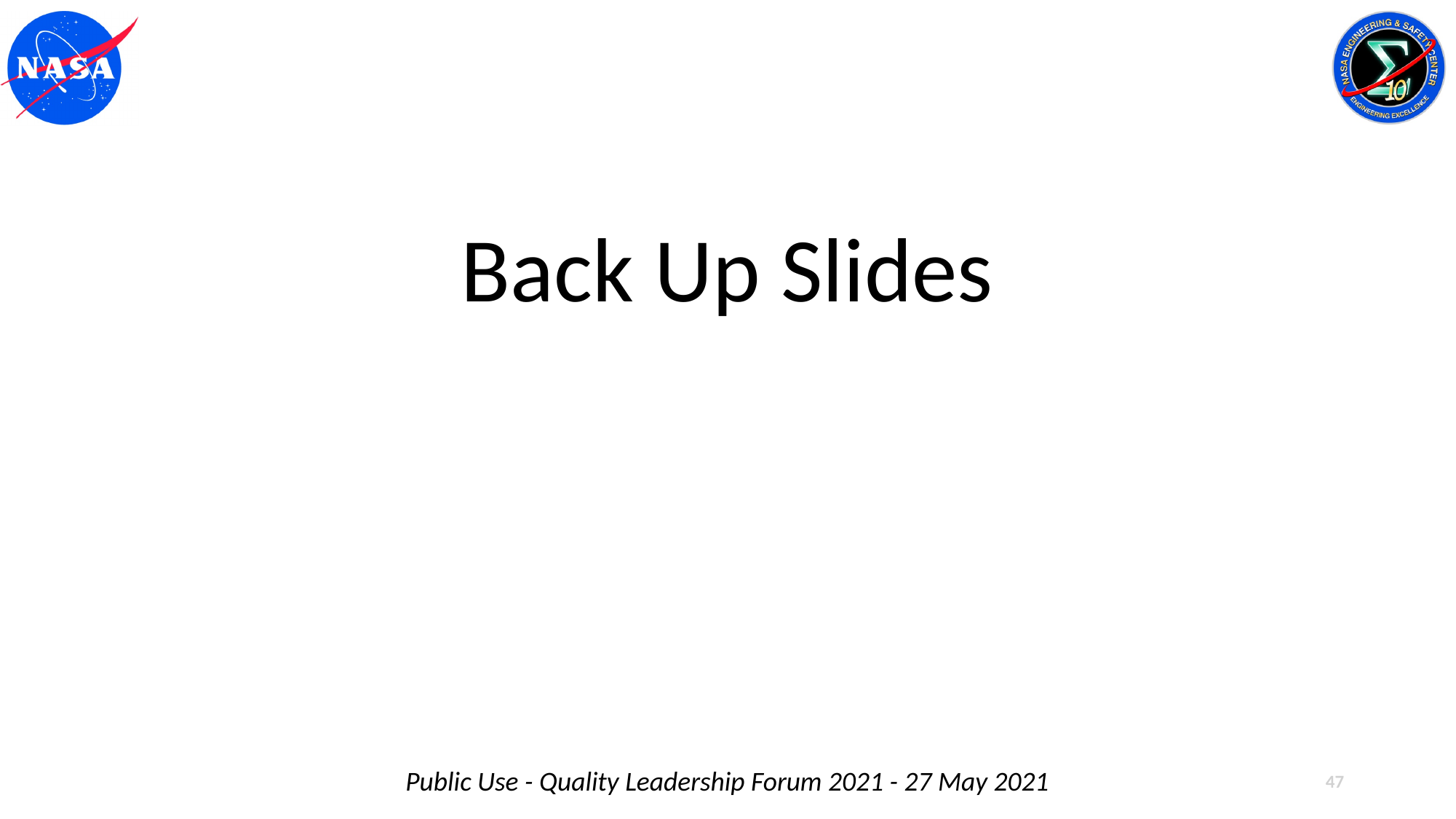

Back Up Slides
Public Use - Quality Leadership Forum 2021 - 27 May 2021
47